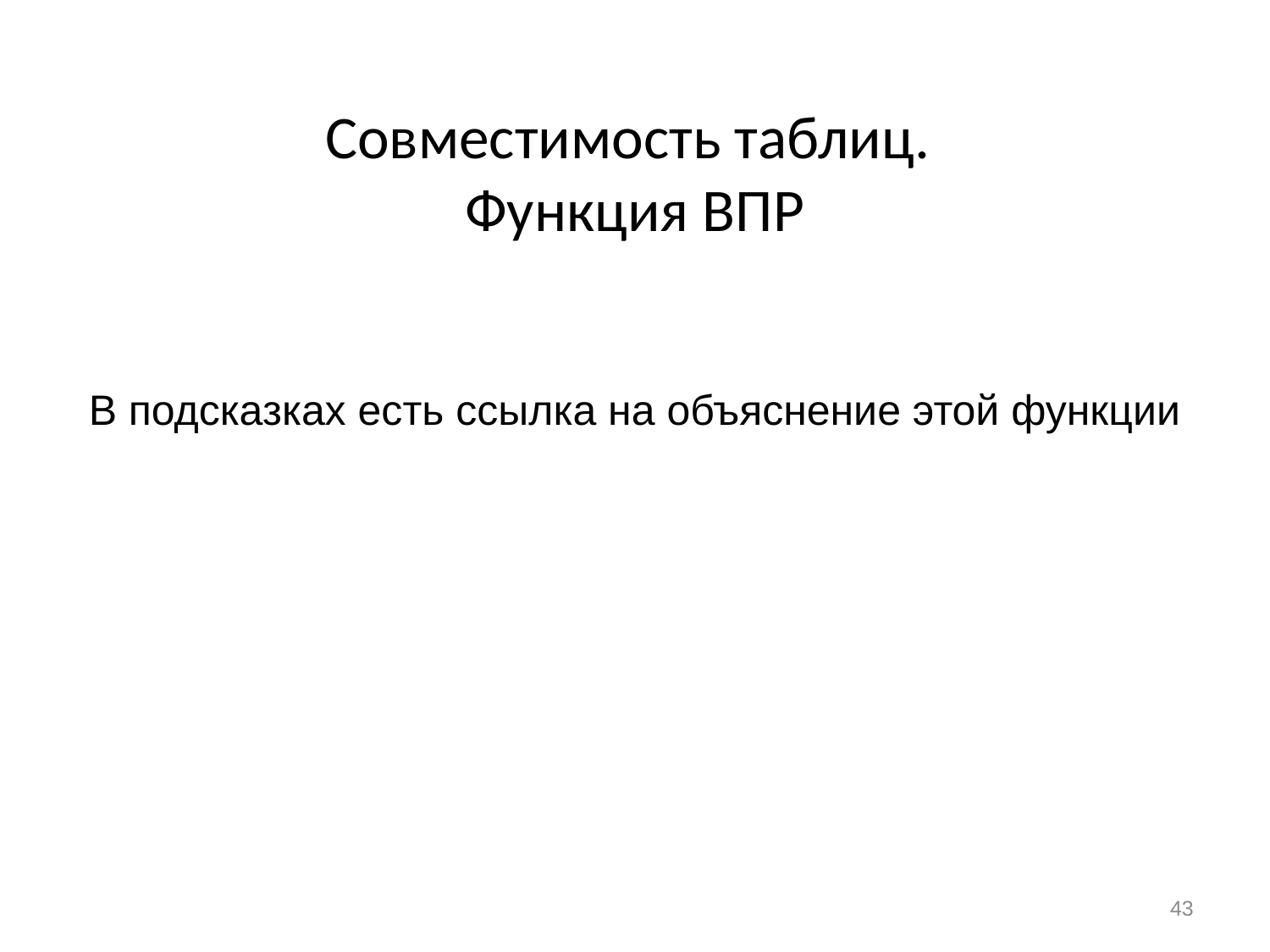

# Совместимость таблиц. Функция ВПР
В подсказках есть ссылка на объяснение этой функции
43